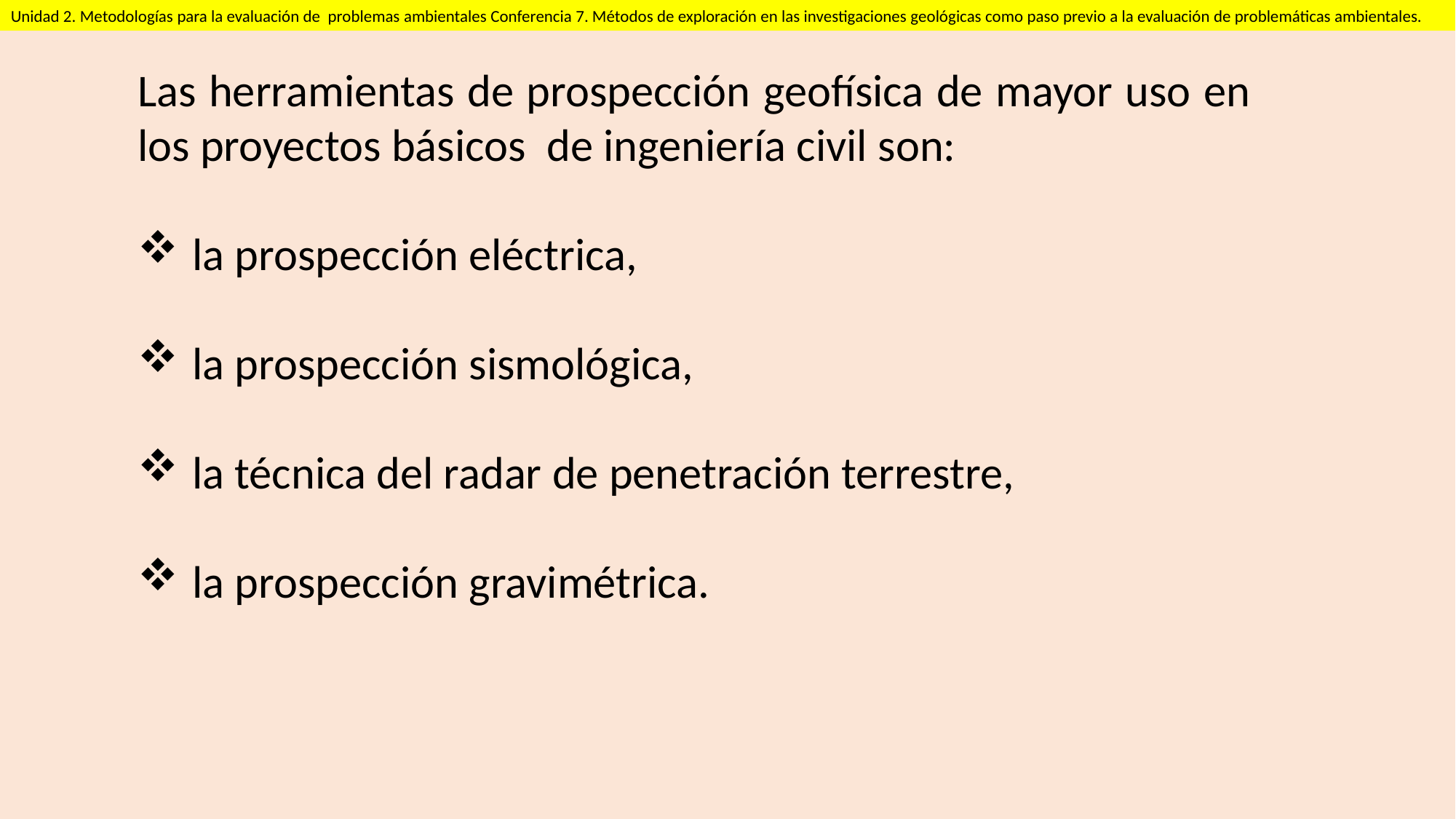

Unidad 2. Metodologías para la evaluación de  problemas ambientales Conferencia 7. Métodos de exploración en las investigaciones geológicas como paso previo a la evaluación de problemáticas ambientales.
Las herramientas de prospección geofísica de mayor uso en los proyectos básicos  de ingeniería civil son:

la prospección eléctrica,

la prospección sismológica,

la técnica del radar de penetración terrestre,

la prospección gravimétrica.